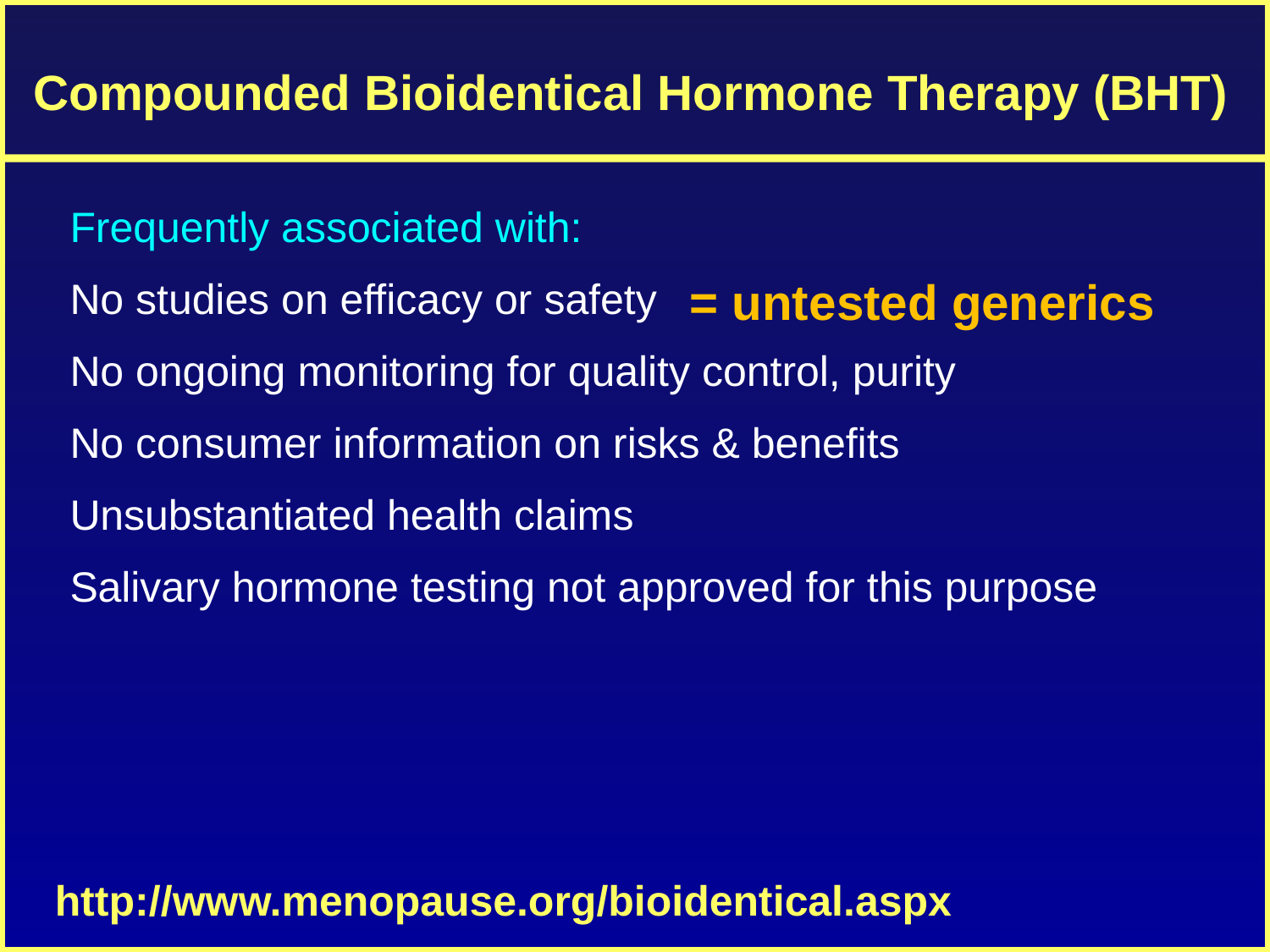

Compounded Bioidentical Hormone Therapy (BHT)

Frequently associated with:
No studies on efficacy or safety
No ongoing monitoring for quality control, purity
No consumer information on risks & benefits
Unsubstantiated health claims
Salivary hormone testing not approved for this purpose

= untested generics

http://www.menopause.org/bioidentical.aspx